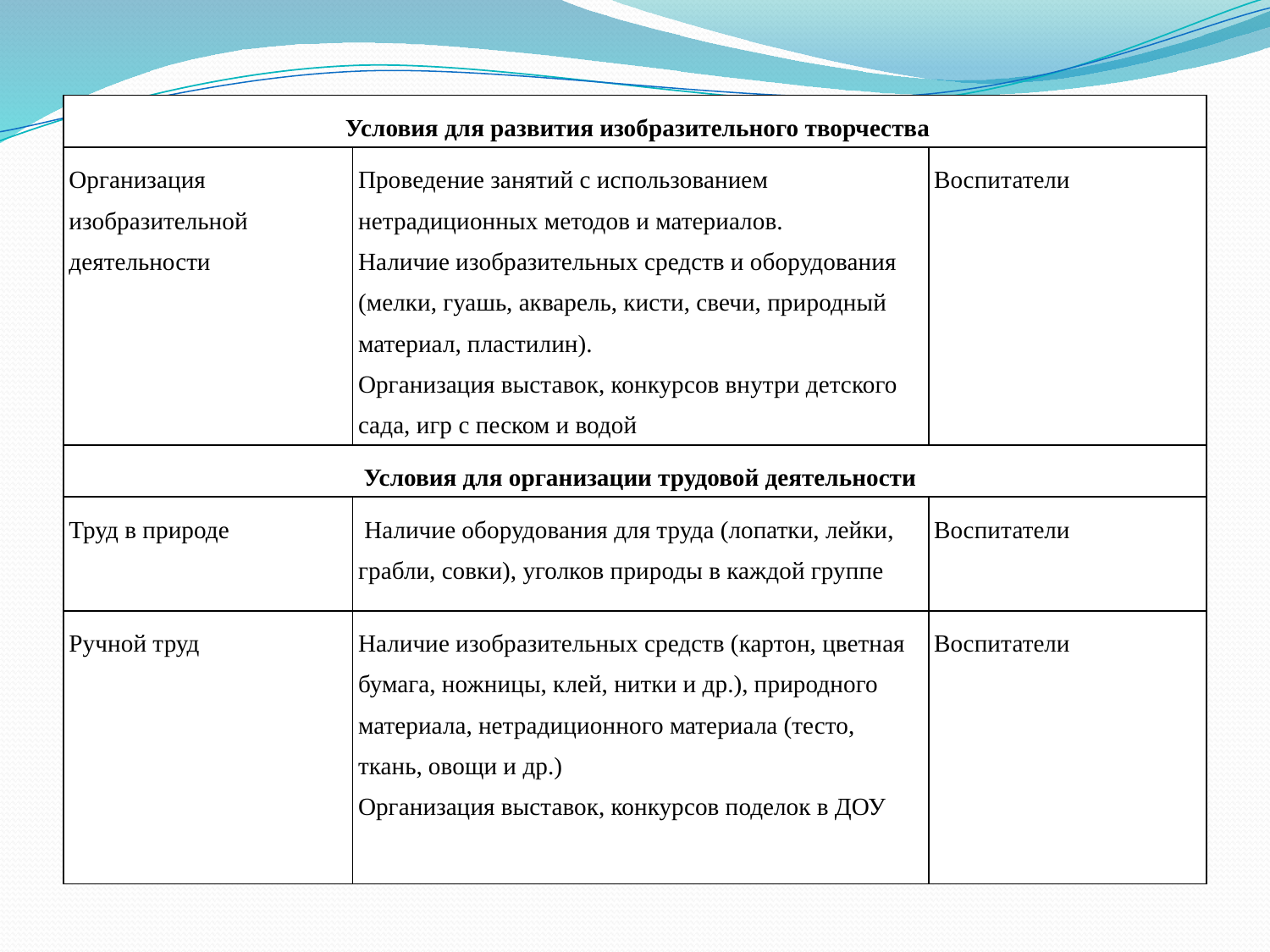

| Условия для развития изобразительного творчества |  |  |
| --- | --- | --- |
| Организация изобразительной деятельности | Проведение занятий с использованием нетрадиционных методов и материалов. Наличие изобразительных средств и оборудования (мелки, гуашь, акварель, кисти, свечи, природный материал, пластилин). Организация выставок, конкурсов внутри детского сада, игр с песком и водой | Воспитатели |
| Условия для организации трудовой деятельности |  |  |
| Труд в природе | Наличие оборудования для труда (лопатки, лейки, грабли, совки), уголков природы в каждой группе | Воспитатели |
| Ручной труд | Наличие изобразительных средств (картон, цветная бумага, ножницы, клей, нитки и др.), природного материала, нетрадиционного материала (тесто, ткань, овощи и др.) Организация выставок, конкурсов поделок в ДОУ | Воспитатели |